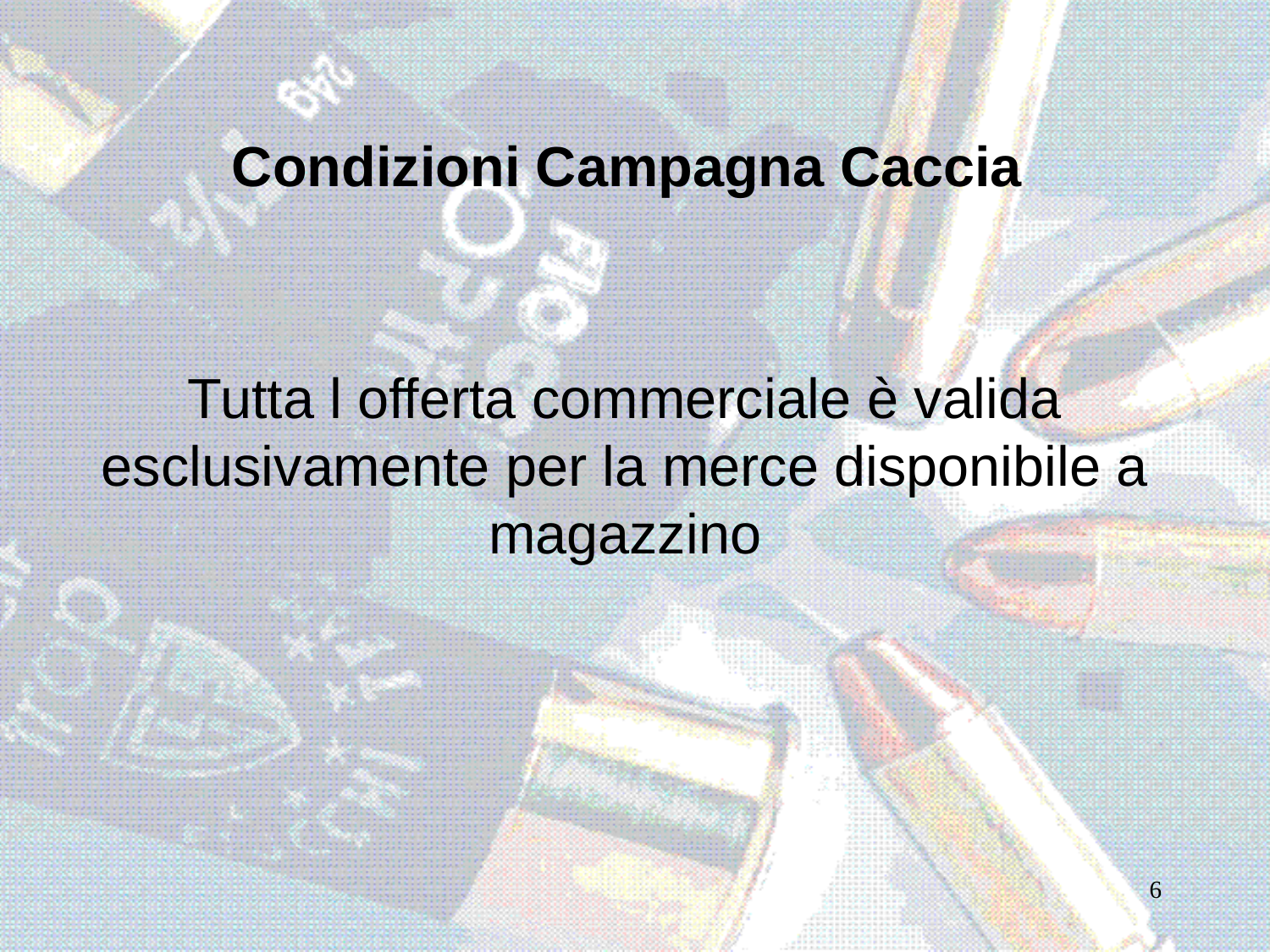

# Condizioni Campagna Caccia

Tutta l offerta commerciale è valida esclusivamente per la merce disponibile a magazzino

6